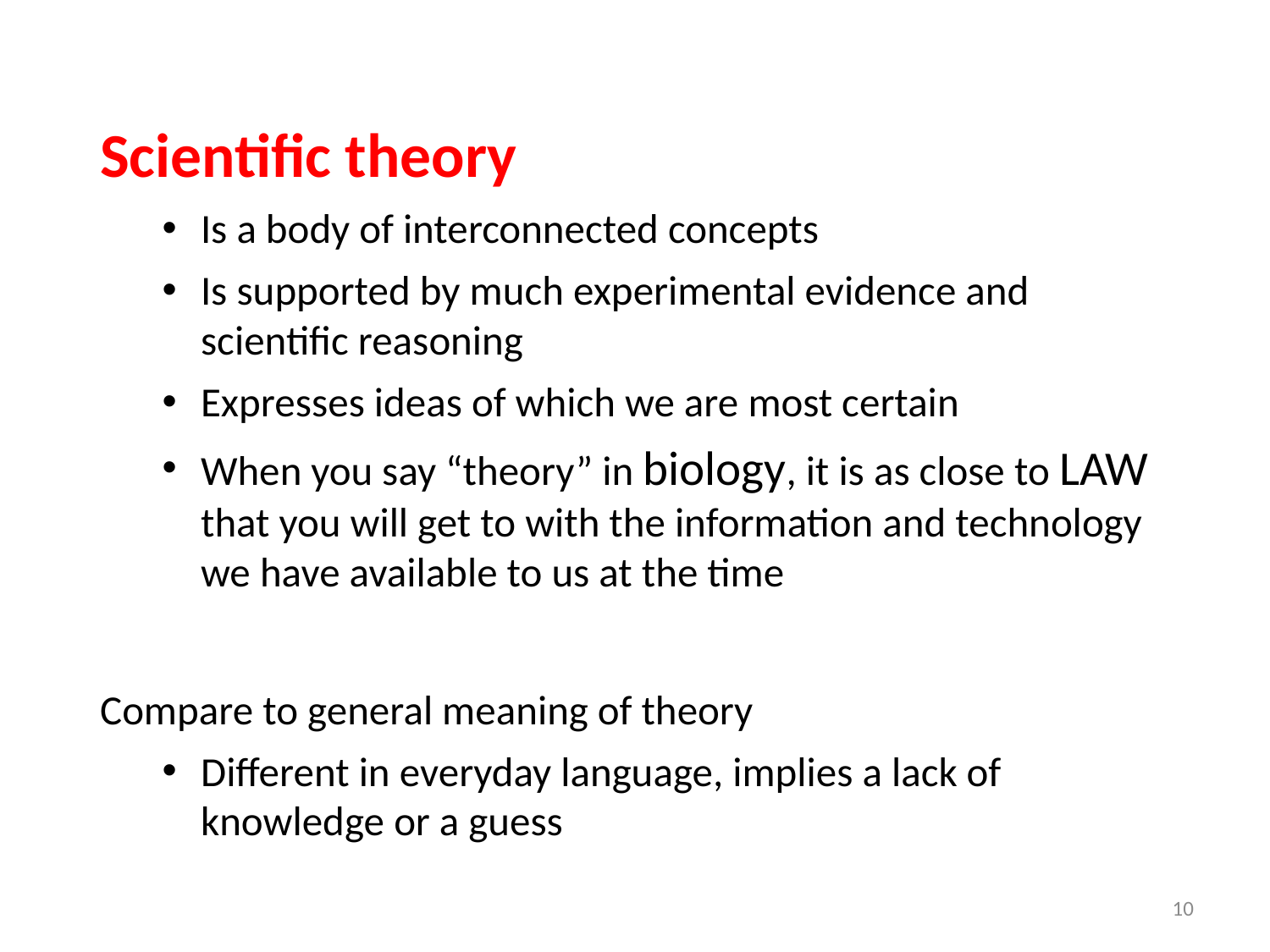

Scientific theory
Is a body of interconnected concepts
Is supported by much experimental evidence and scientific reasoning
Expresses ideas of which we are most certain
When you say “theory” in biology, it is as close to LAW that you will get to with the information and technology we have available to us at the time

Compare to general meaning of theory
Different in everyday language, implies a lack of knowledge or a guess
10